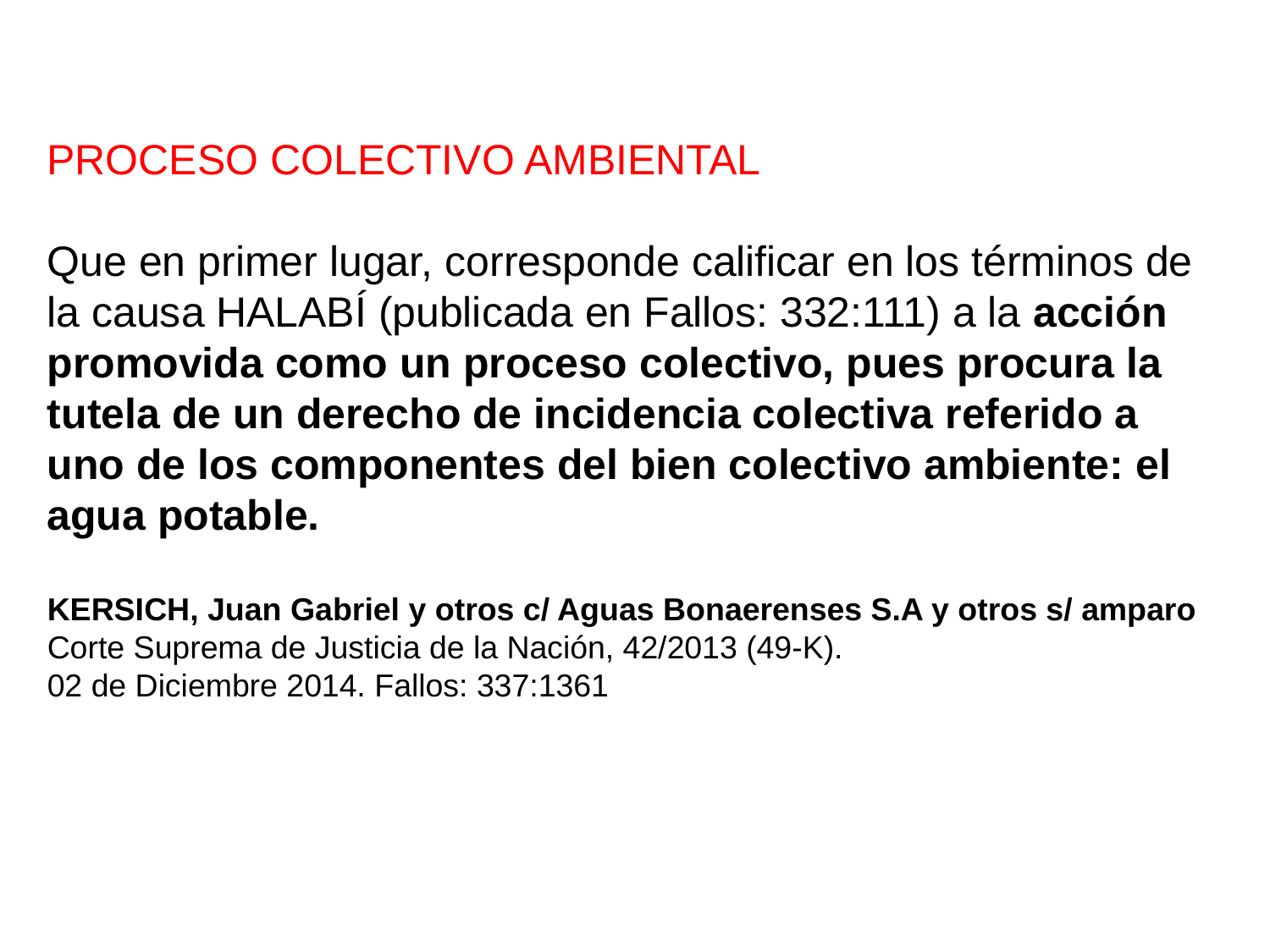

PROCESO COLECTIVO AMBIENTAL

Que en primer lugar, corresponde calificar en los términos de la causa HALABÍ (publicada en Fallos: 332:111) a la acción promovida como un proceso colectivo, pues procura la tutela de un derecho de incidencia colectiva referido a uno de los componentes del bien colectivo ambiente: el agua potable.

KERSICH, Juan Gabriel y otros c/ Aguas Bonaerenses S.A y otros s/ amparo
Corte Suprema de Justicia de la Nación, 42/2013 (49-K).
02 de Diciembre 2014. Fallos: 337:1361